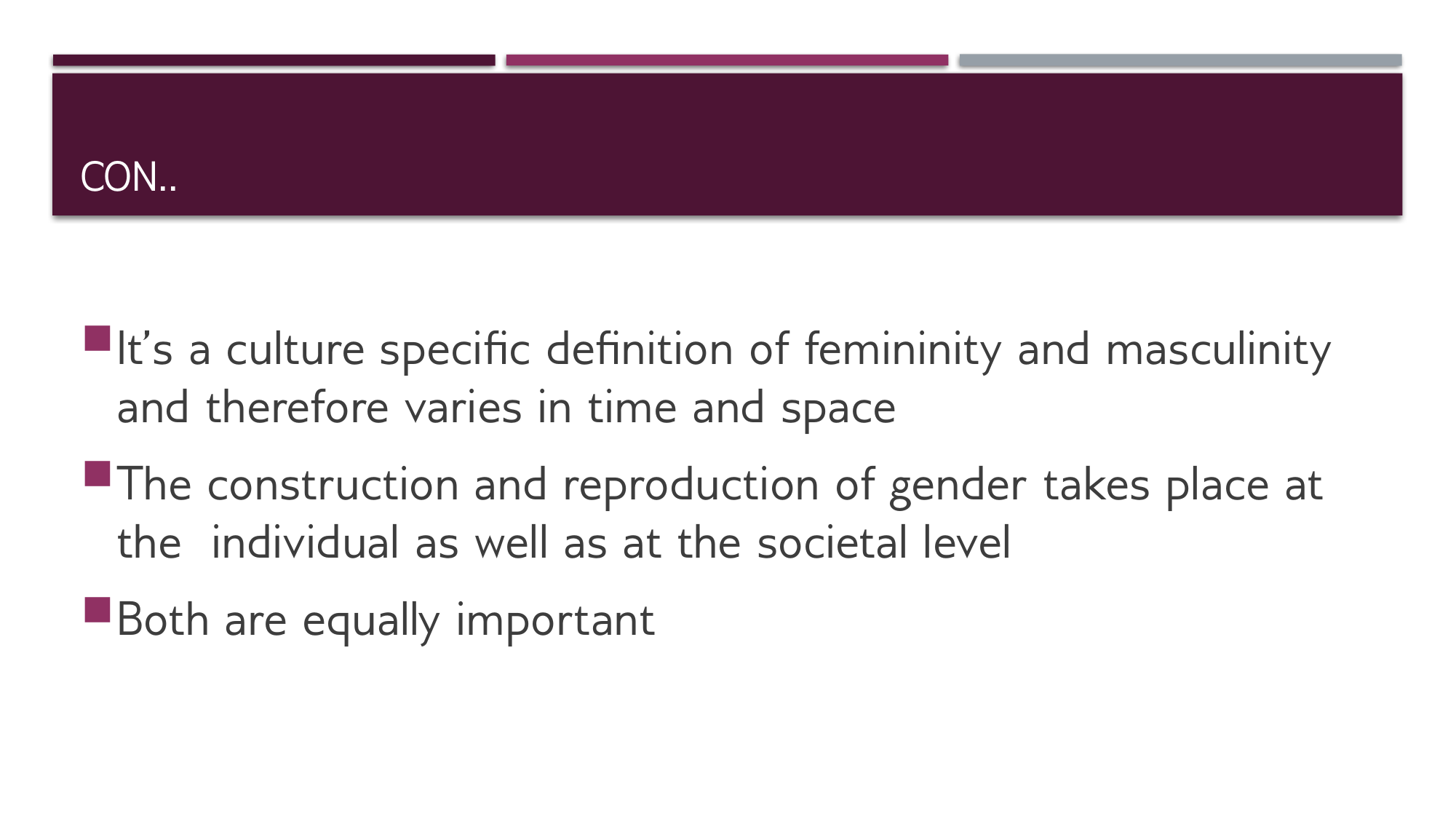

# Con..
It’s a culture specific definition of femininity and masculinity and therefore varies in time and space
The construction and reproduction of gender takes place at the  individual as well as at the societal level
Both are equally important